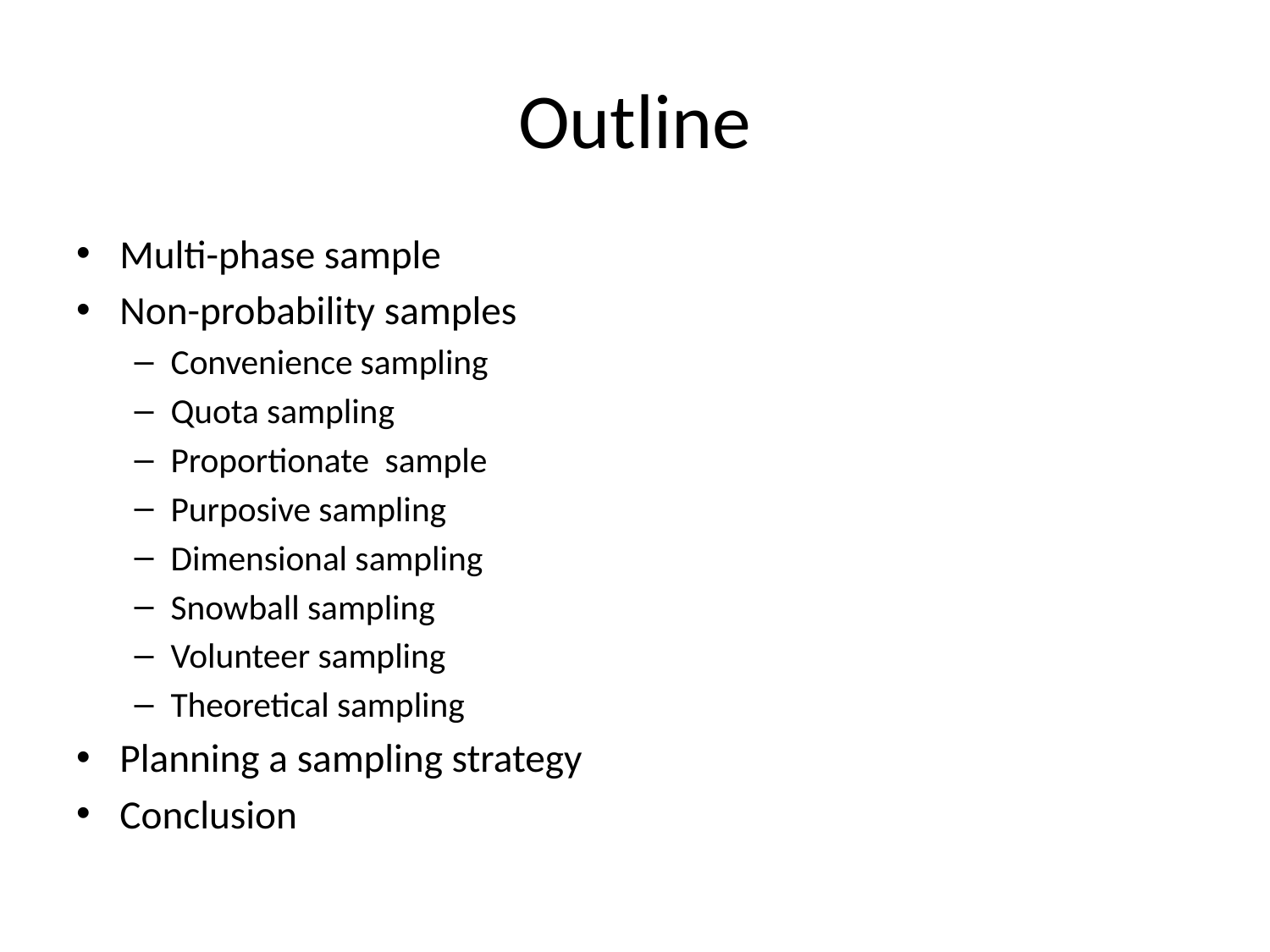

# Outline
Multi-phase sample
Non-probability samples
Convenience sampling
Quota sampling
Proportionate  sample
Purposive sampling
Dimensional sampling
Snowball sampling
Volunteer sampling
Theoretical sampling
Planning a sampling strategy
Conclusion